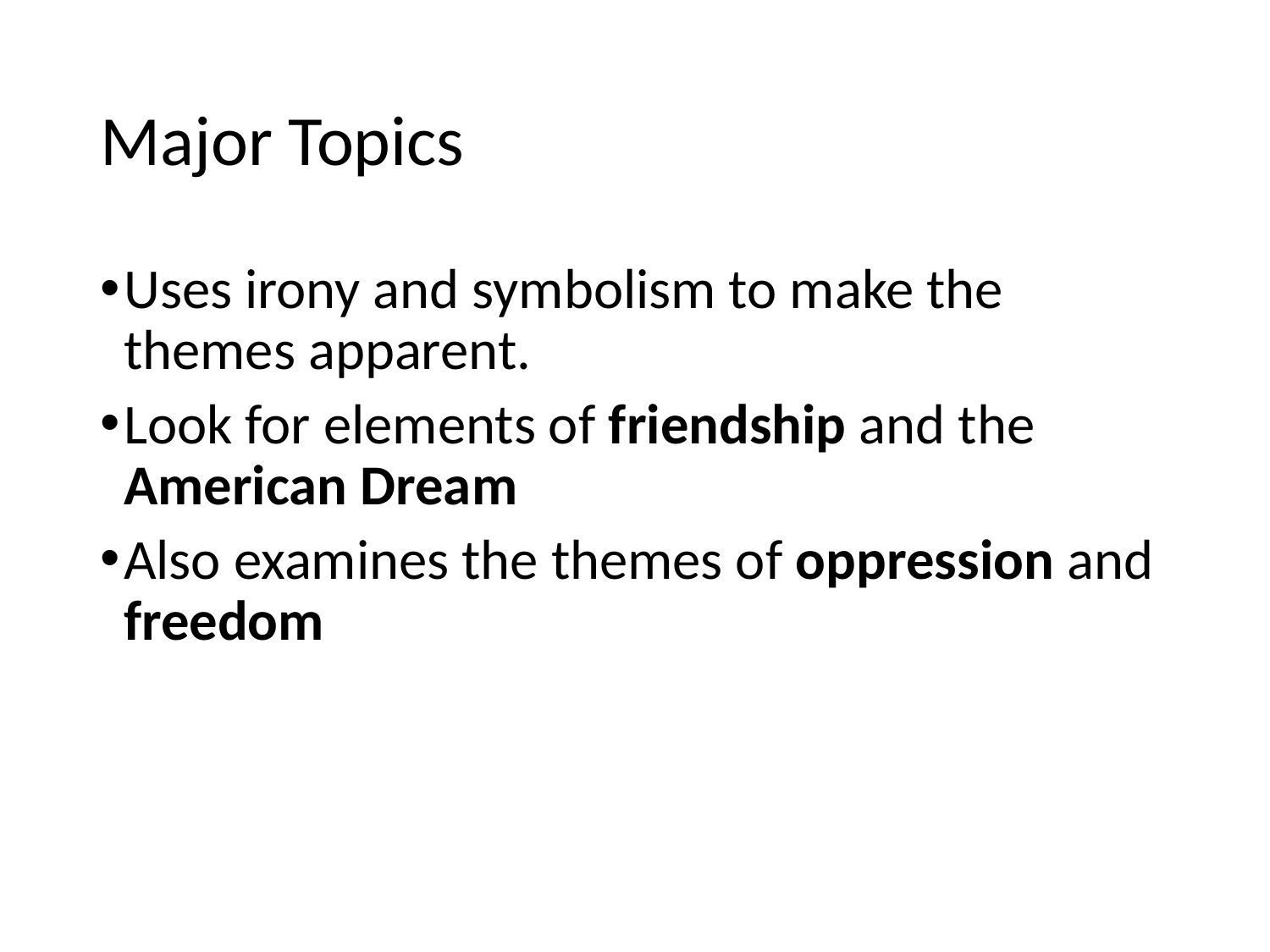

# Major Topics
Uses irony and symbolism to make the themes apparent.
Look for elements of friendship and the American Dream
Also examines the themes of oppression and freedom